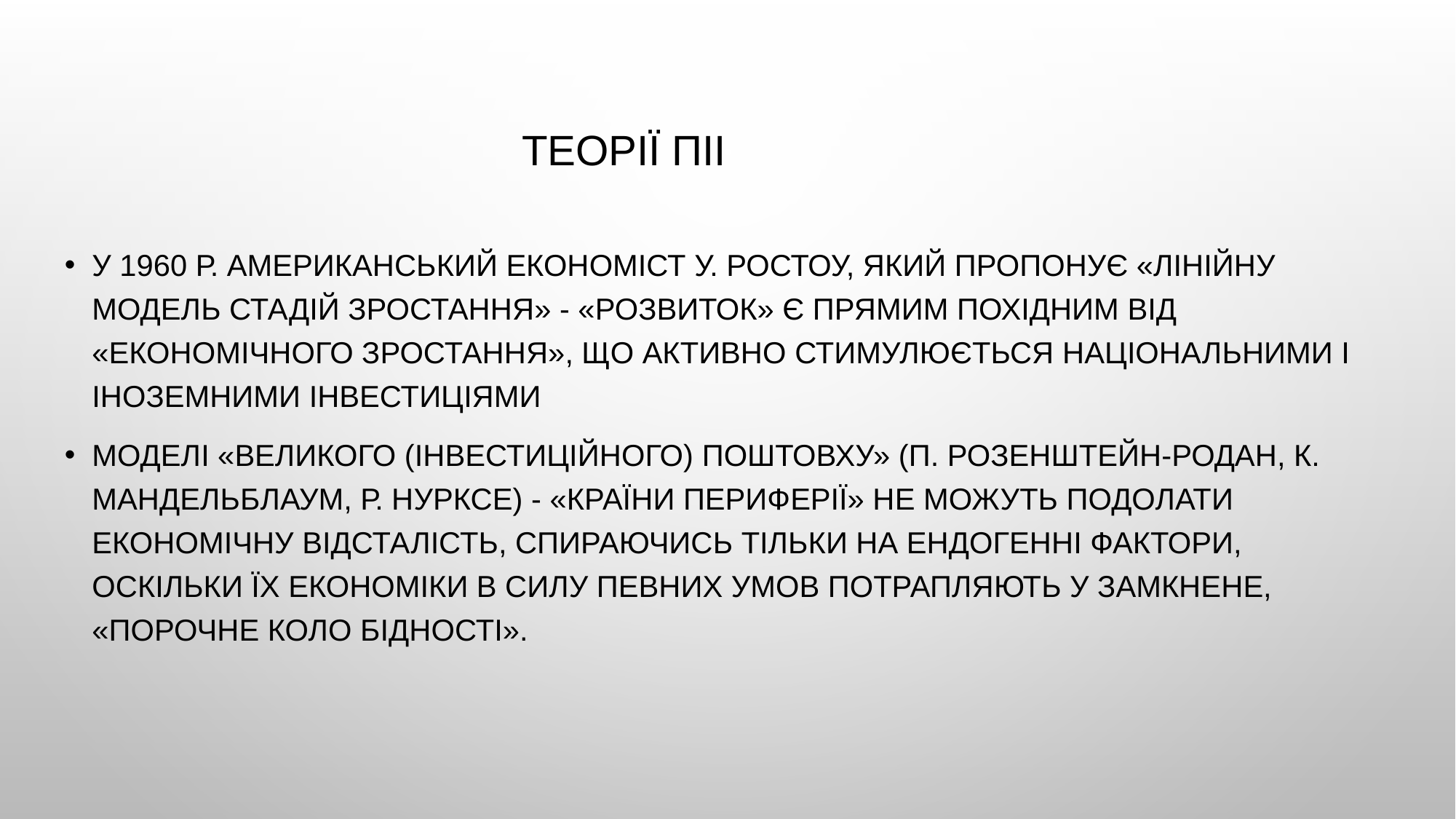

# Теорії ПІІ
У 1960 р. американський економіст У. Ростоу, який пропонує «лінійну модель стадій зростання» - «розвиток» є прямим похідним від «економічного зростання», що активно стимулюється національними і іноземними інвестиціями
моделі «великого (інвестиційного) поштовху» (П. Розенштейн-Родан, К. Мандельблаум, Р. Нурксе) - «країни периферії» не можуть подолати економічну відсталість, спираючись тільки на ендогенні фактори, оскільки їх економіки в силу певних умов потрапляють у замкнене, «порочне коло бідності».